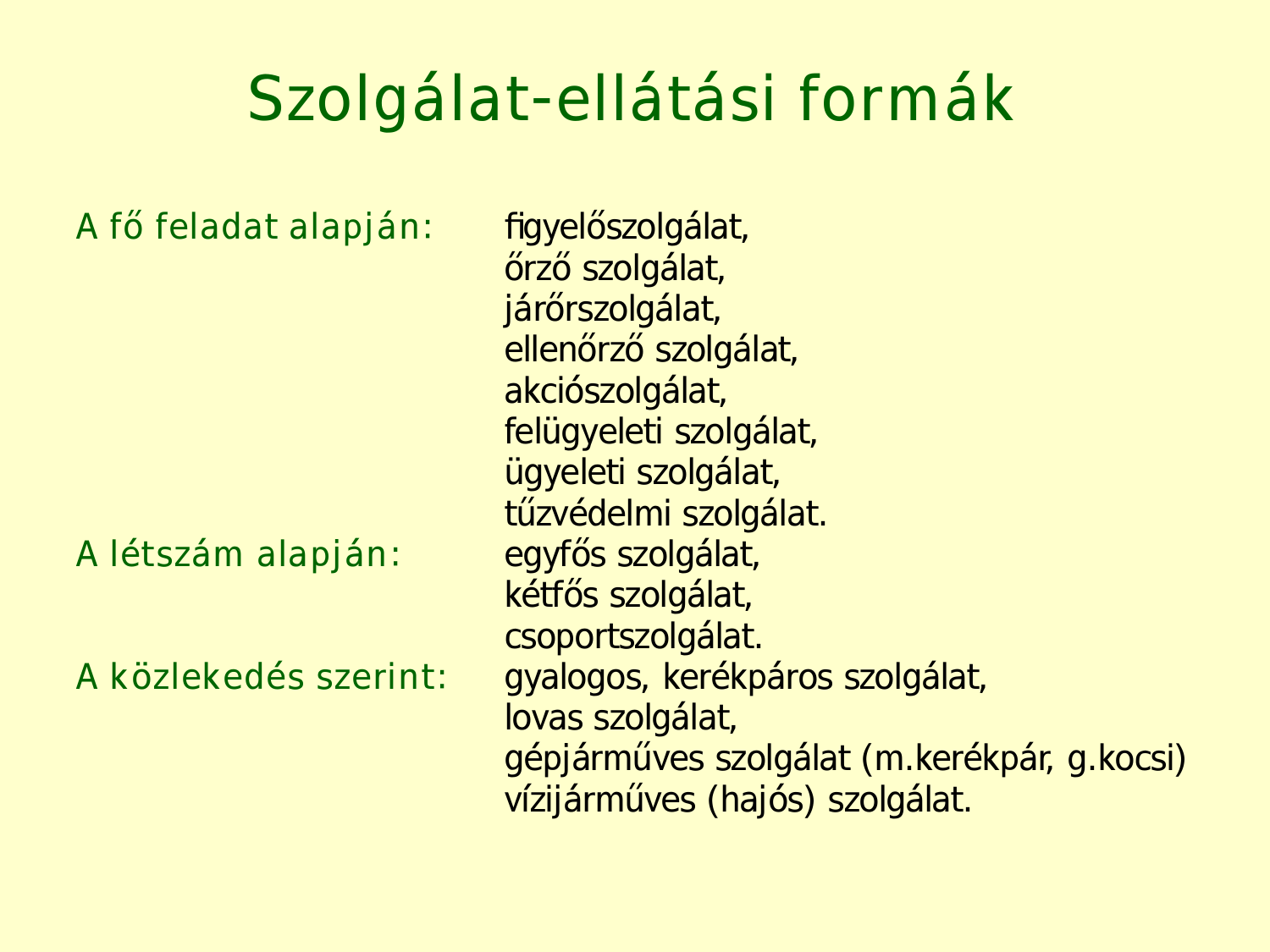

# Szolgálat-ellátási formák
A fő feladat alapján:	figyelőszolgálat,
			      	őrző szolgálat,
			      	járőrszolgálat,
			      	ellenőrző szolgálat,
			      	akciószolgálat,
				felügyeleti szolgálat,
				ügyeleti szolgálat,
				tűzvédelmi szolgálat.
A létszám alapján:	egyfős szolgálat,
				kétfős szolgálat,
				csoportszolgálat.
A közlekedés szerint:	gyalogos, kerékpáros szolgálat,
				lovas szolgálat,
				gépjárműves szolgálat (m.kerékpár, g.kocsi)
				vízijárműves (hajós) szolgálat.